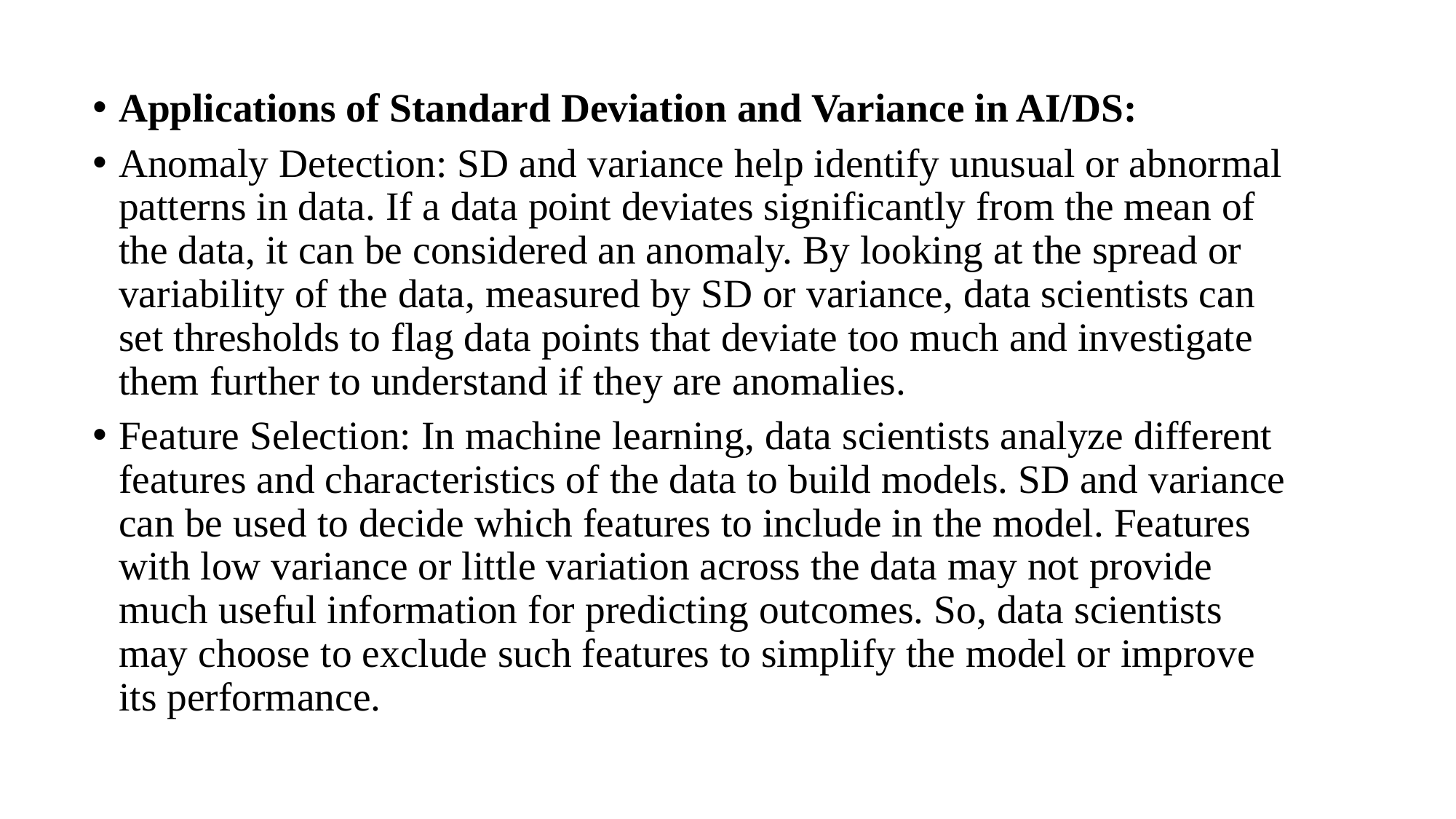

Applications of Standard Deviation and Variance in AI/DS:
Anomaly Detection: SD and variance help identify unusual or abnormal patterns in data. If a data point deviates significantly from the mean of the data, it can be considered an anomaly. By looking at the spread or variability of the data, measured by SD or variance, data scientists can set thresholds to flag data points that deviate too much and investigate them further to understand if they are anomalies.
Feature Selection: In machine learning, data scientists analyze different features and characteristics of the data to build models. SD and variance can be used to decide which features to include in the model. Features with low variance or little variation across the data may not provide much useful information for predicting outcomes. So, data scientists may choose to exclude such features to simplify the model or improve its performance.